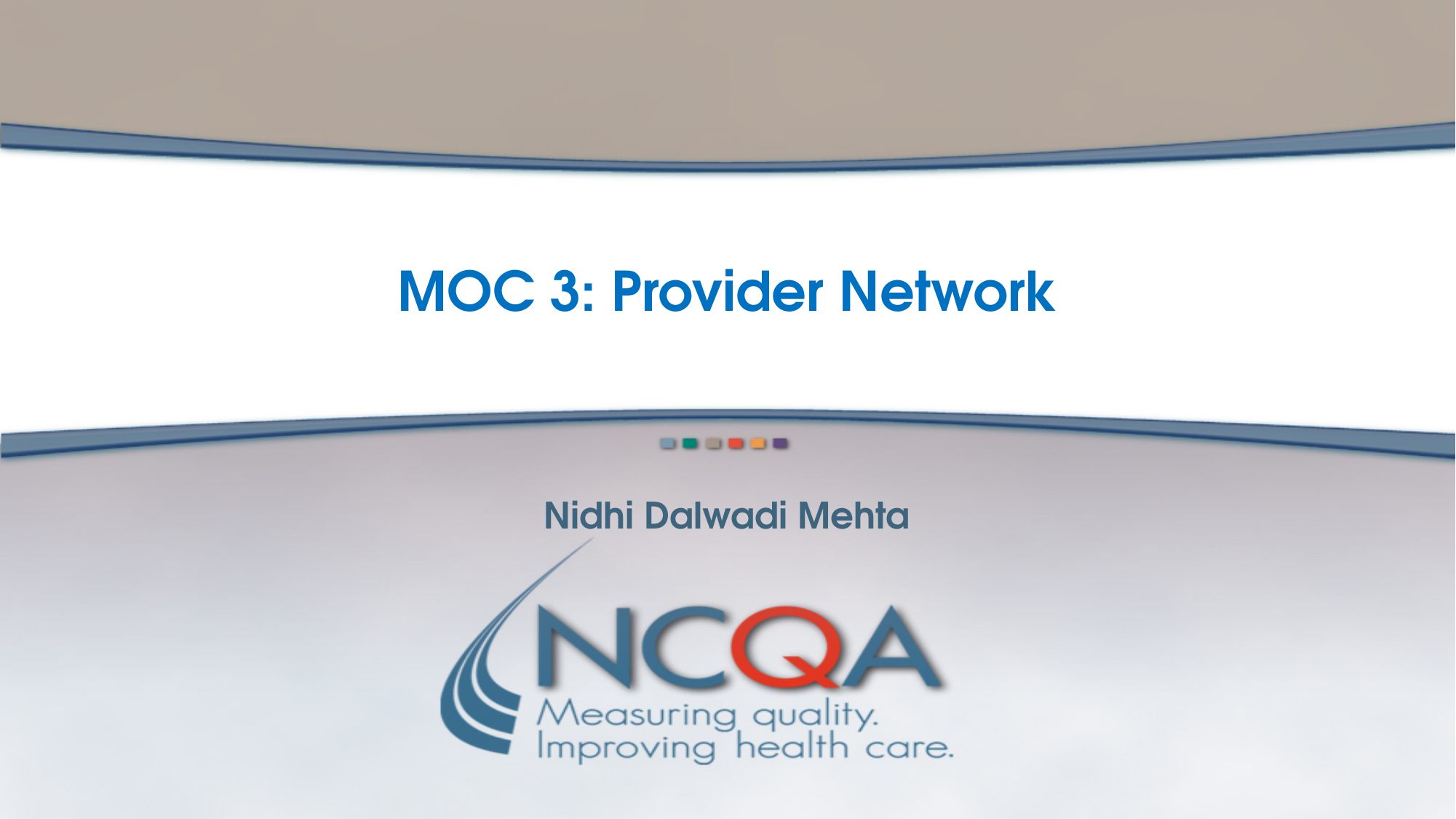

# MOC 3: Provider Network
Nidhi Dalwadi Mehta